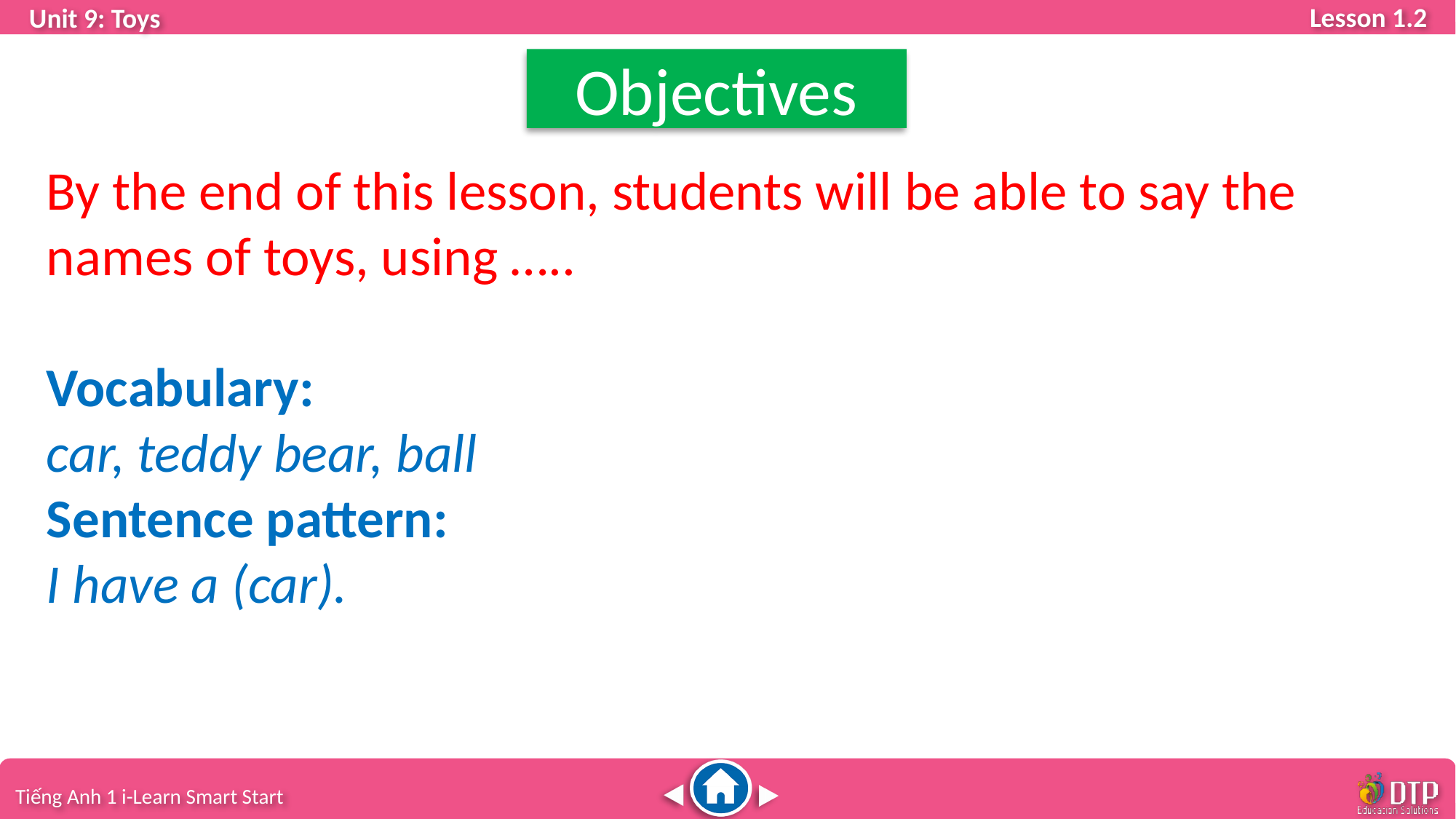

Objectives
By the end of this lesson, students will be able to say the names of toys, using …..

Vocabulary:
car, teddy bear, ball
Sentence pattern:
I have a (car).